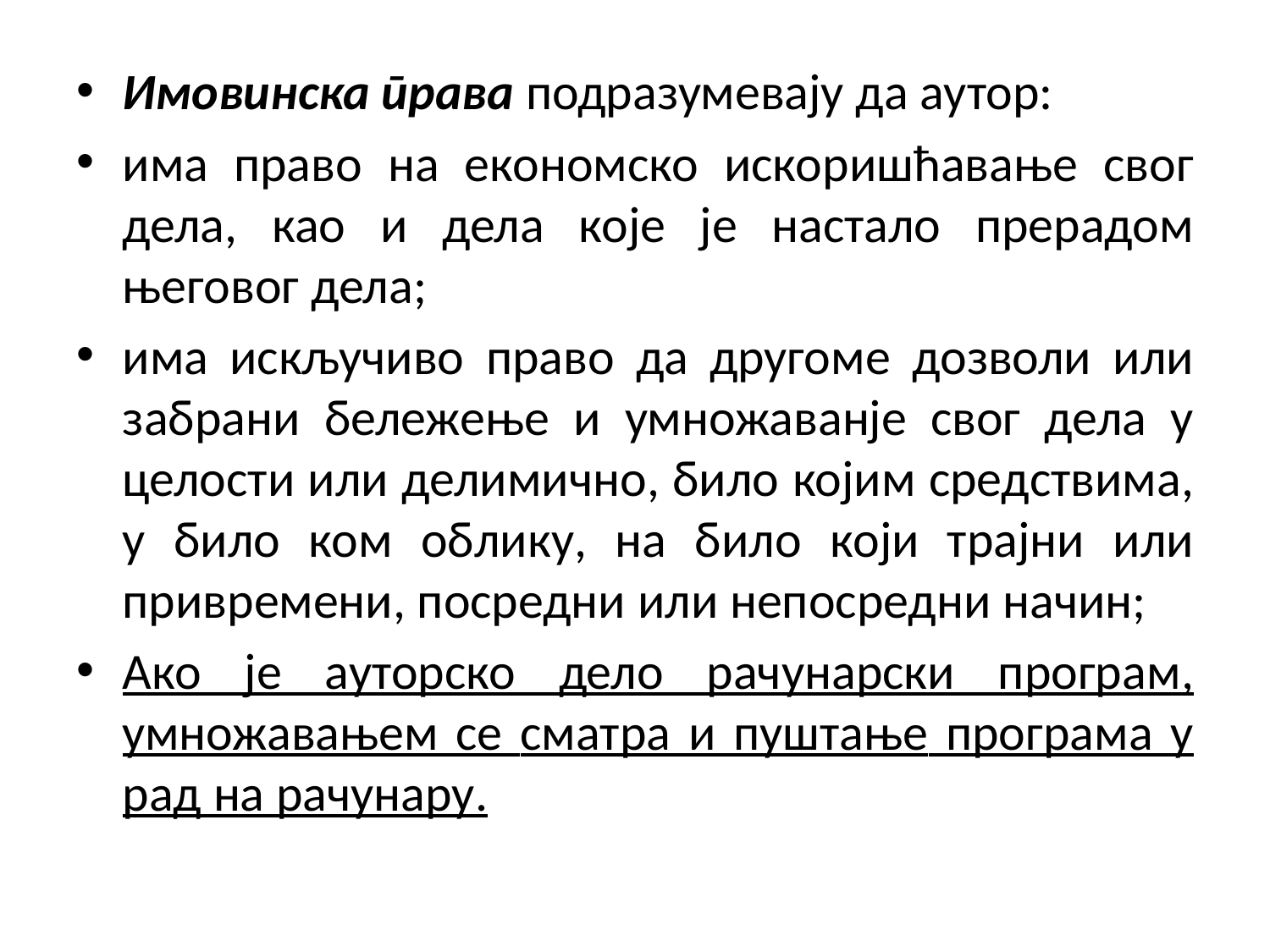

Имовинска права подразумевају да аутор:
има право на економско искоришћавање свог дела, као и дела које је настало прерадом његовог дела;
има искључиво право да другоме дозволи или забрани бележење и умножаванје свог дела у целости или делимично, било којим средствима, у било ком облику, на било који трајни или привремени, посредни или непосредни начин;
Ако је ауторско дело рачунарски програм, умножавањем се сматра и пуштање програма у рад на рачунару.